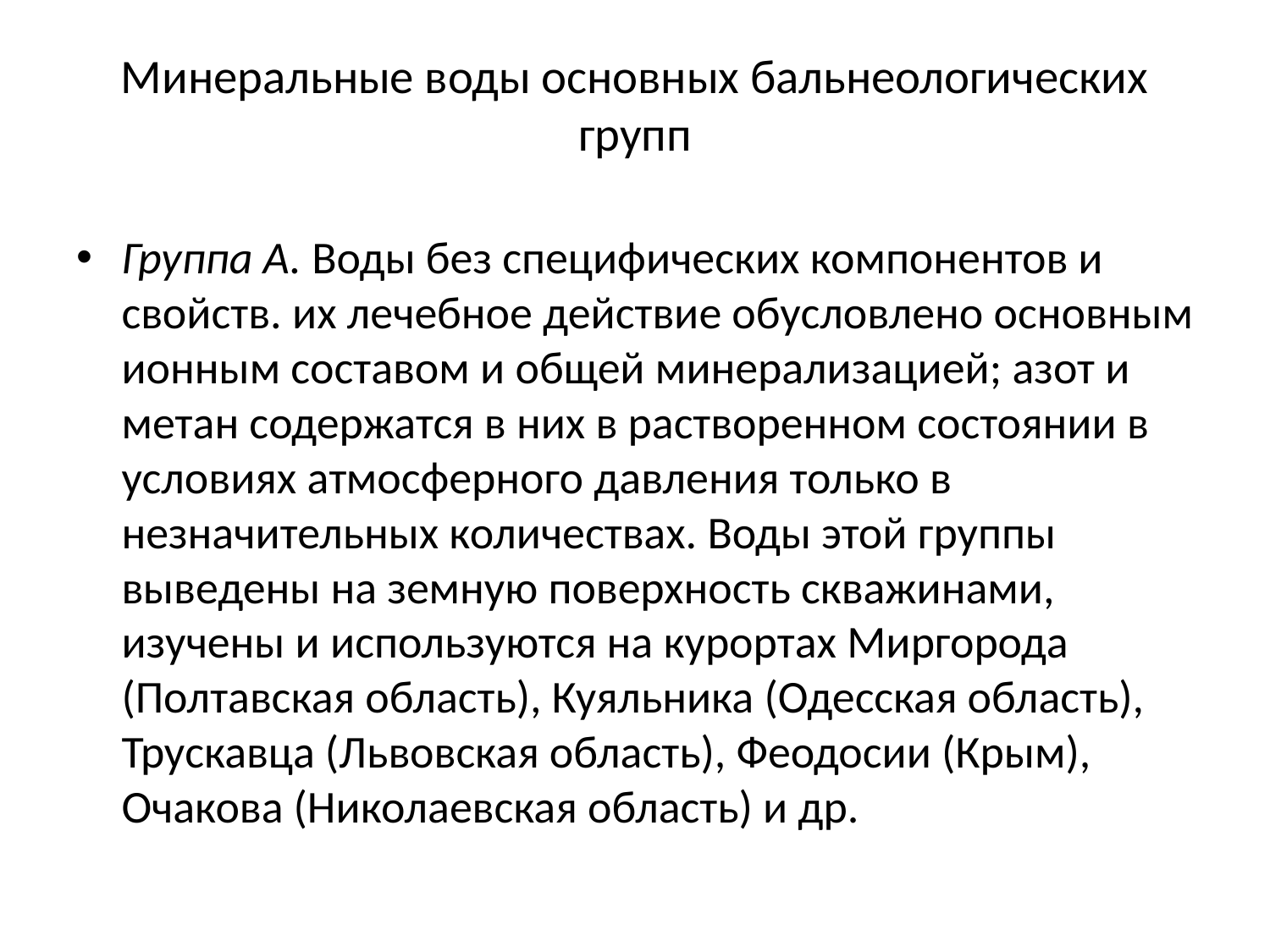

# Минеральные воды основных бальнеологических групп
Группа А. Воды без специфических компонентов и свойств. их лечебное действие обусловлено основным ионным составом и общей минерализацией; азот и метан содержатся в них в растворенном состоянии в условиях атмосферного давления только в незначительных количествах. Воды этой группы выведены на земную поверхность скважинами, изучены и используются на курортах Миргорода (Полтавская область), Куяльника (Одесская область), Трускавца (Львовская область), Феодосии (Крым), Очакова (Николаевская область) и др.